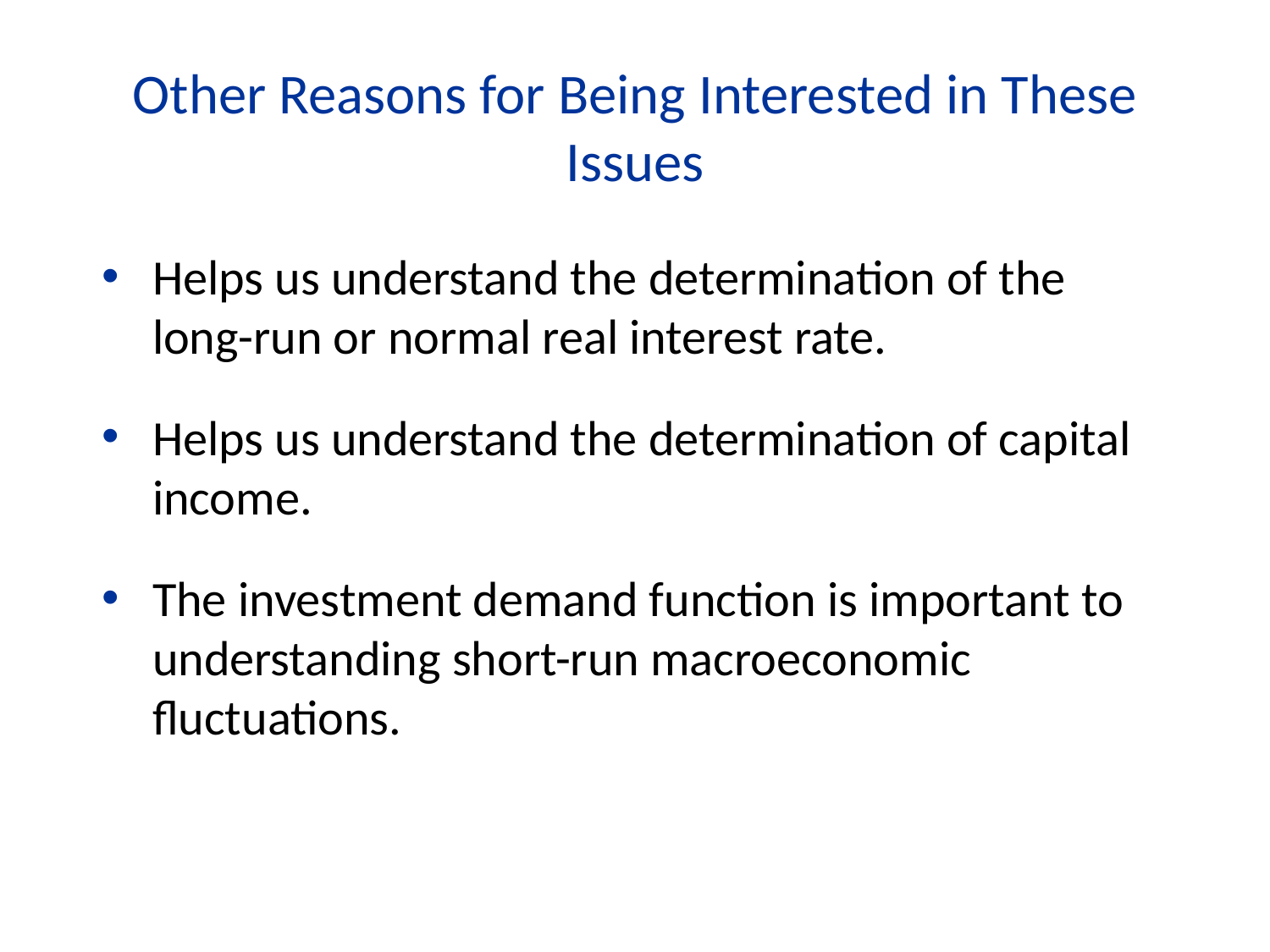

Other Reasons for Being Interested in These Issues
Helps us understand the determination of the long-run or normal real interest rate.
Helps us understand the determination of capital income.
The investment demand function is important to understanding short-run macroeconomic fluctuations.